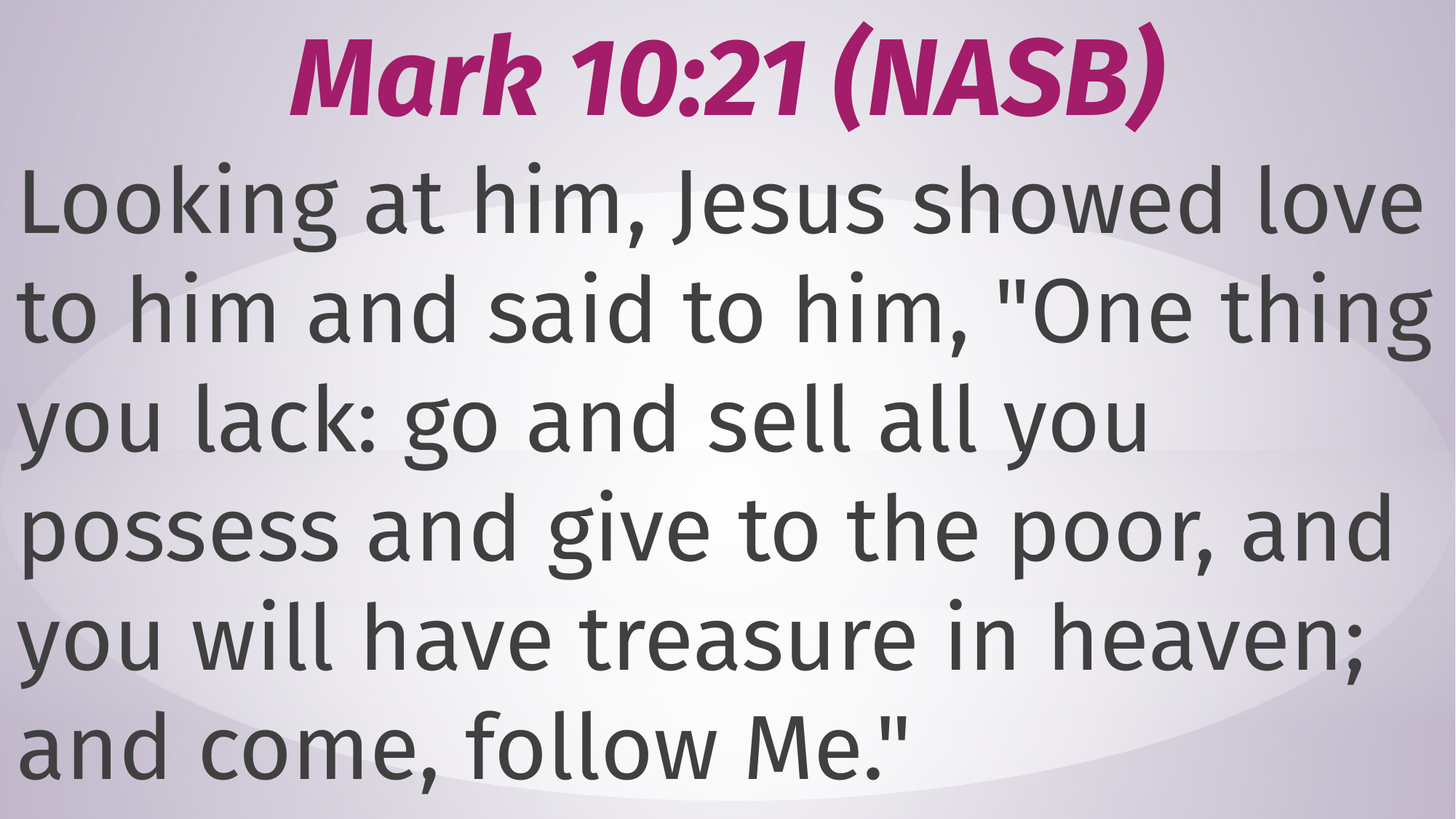

# Mark 10:21 (NASB)
Looking at him, Jesus showed love to him and said to him, "One thing you lack: go and sell all you possess and give to the poor, and you will have treasure in heaven; and come, follow Me."